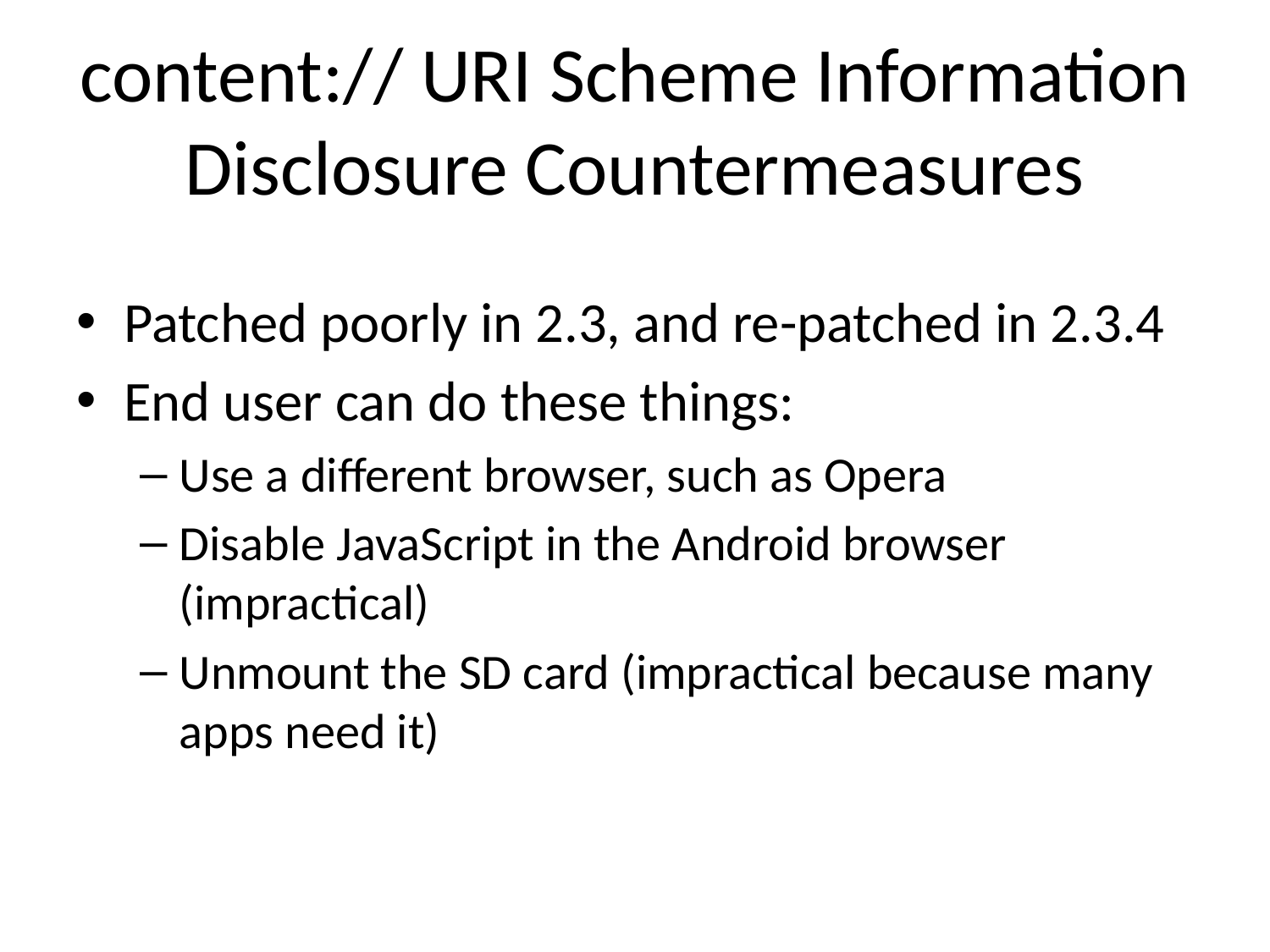

# content:// URI Scheme Information Disclosure Countermeasures
Patched poorly in 2.3, and re-patched in 2.3.4
End user can do these things:
Use a different browser, such as Opera
Disable JavaScript in the Android browser (impractical)
Unmount the SD card (impractical because many apps need it)